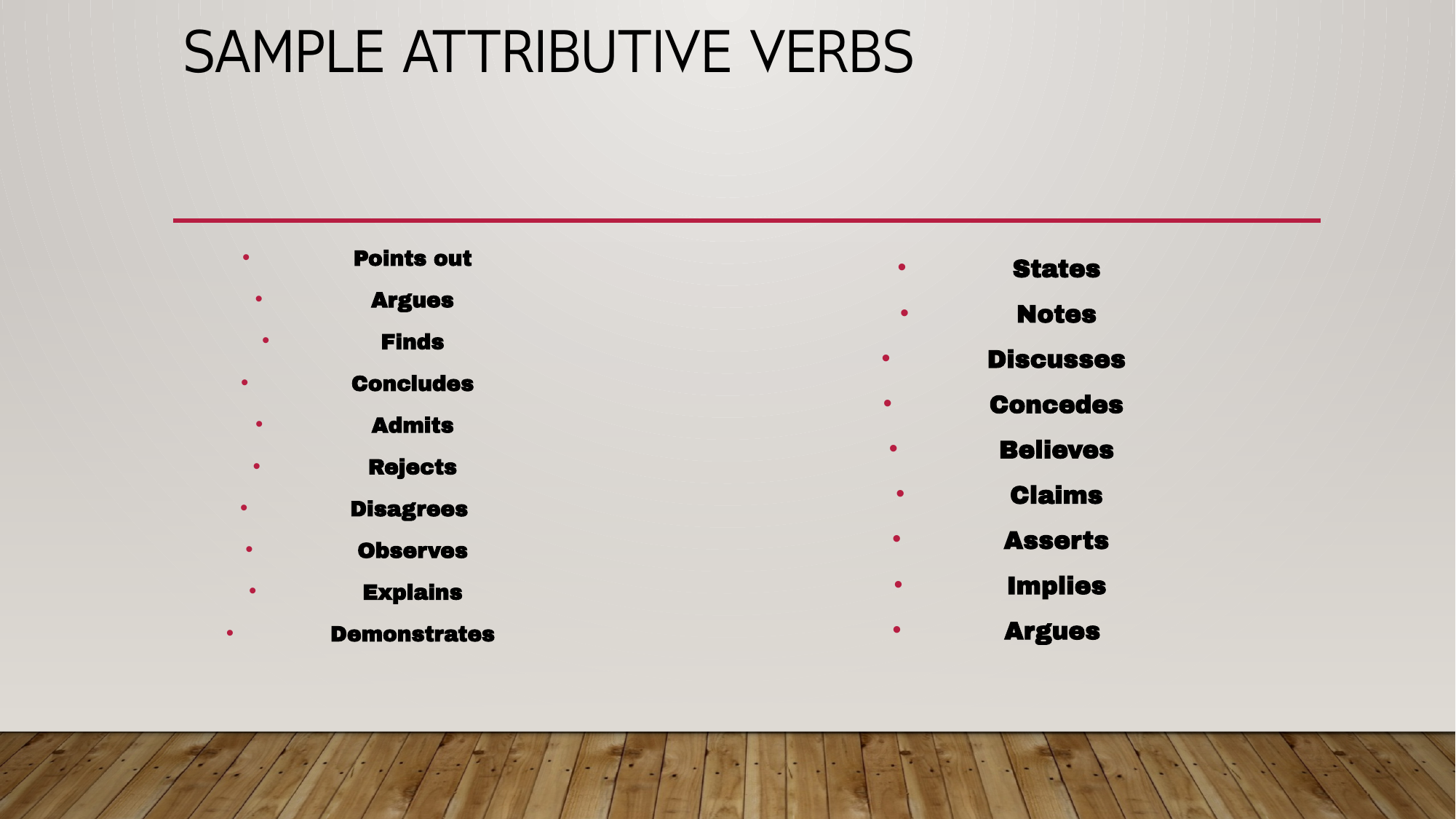

# Sample Attributive Verbs
Points out
Argues
Finds
Concludes
Admits
Rejects
Disagrees
Observes
Explains
Demonstrates
States
Notes
Discusses
Concedes
Believes
Claims
Asserts
Implies
Argues